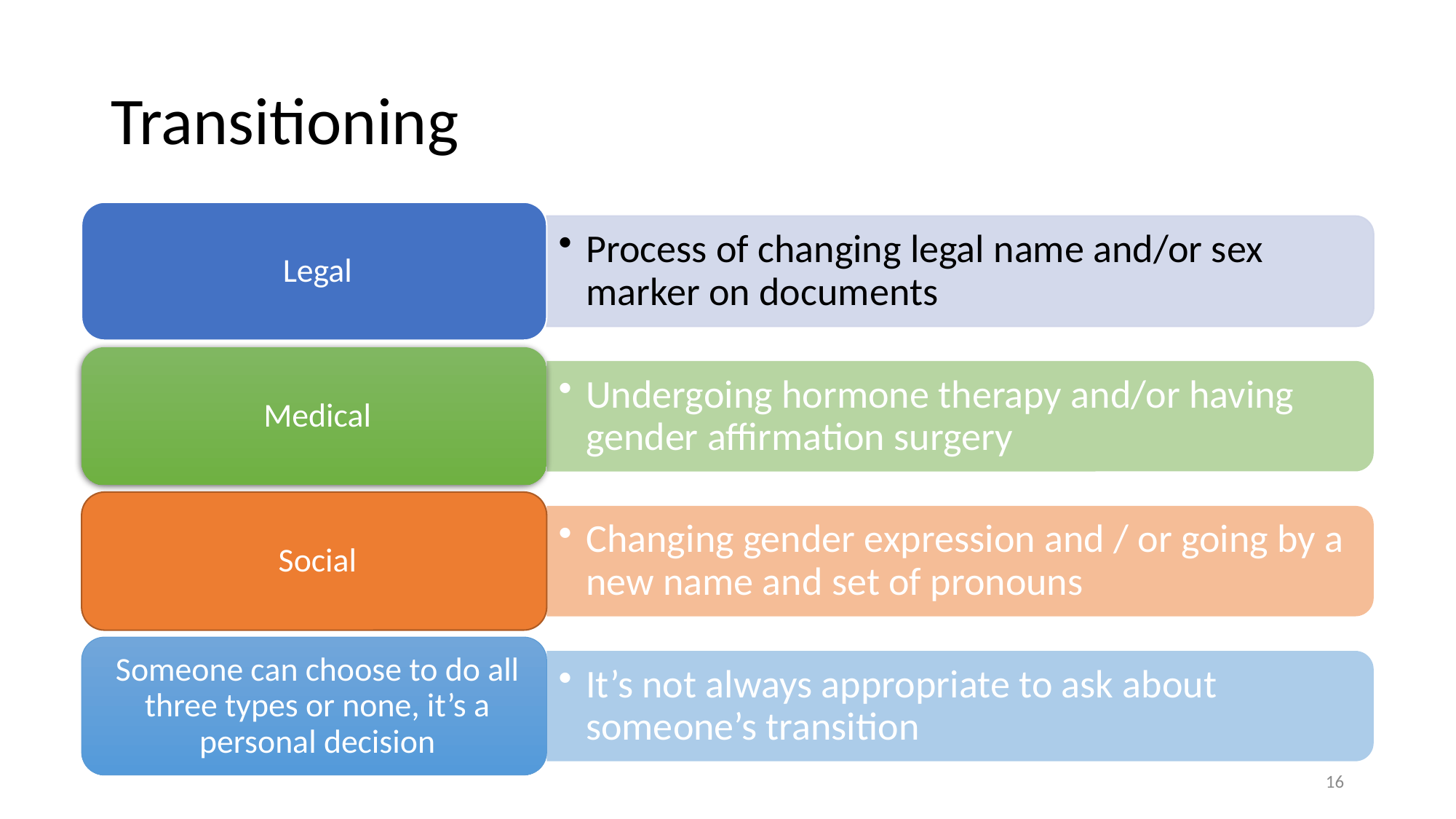

# Transitioning
Process of changing legal name and/or sex marker on documents
Legal
Undergoing hormone therapy and/or having gender affirmation surgery
Medical
Changing gender expression and / or going by a new name and set of pronouns
Social
It’s not always appropriate to ask about someone’s transition
Someone can choose to do all three types or none, it’s a personal decision
16